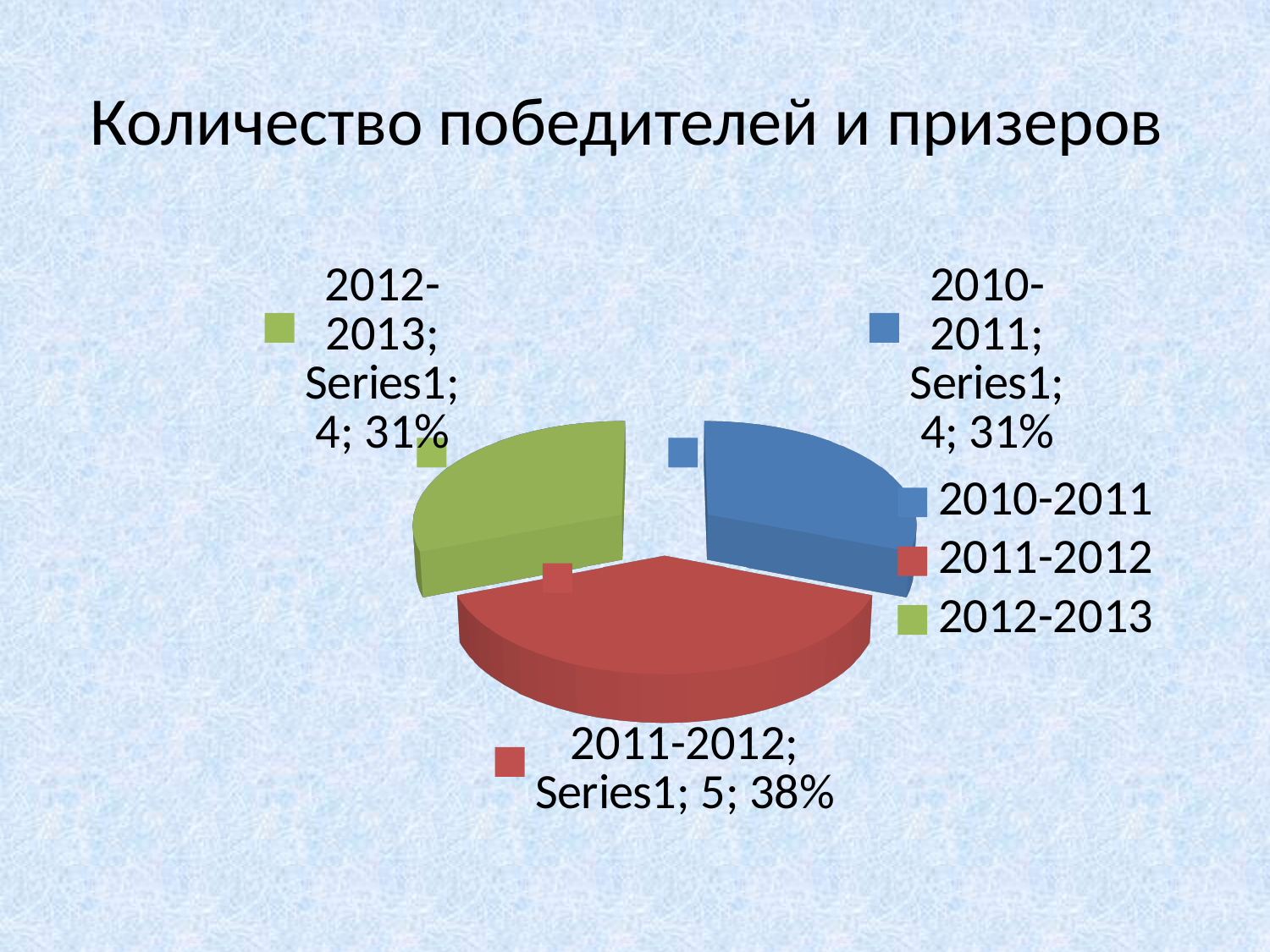

# Количество победителей и призеров

[unsupported chart]